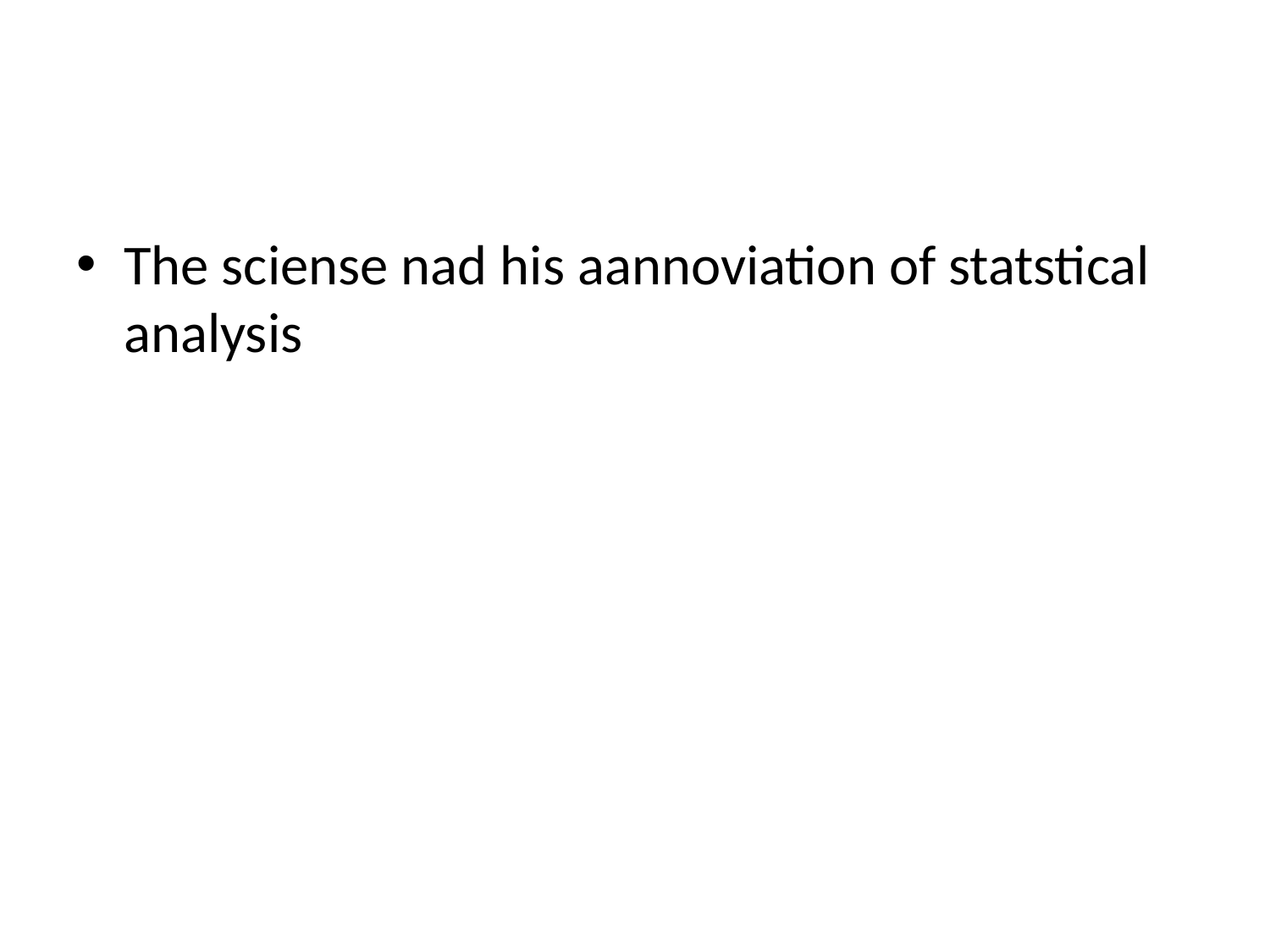

#
The sciense nad his aannoviation of statstical analysis